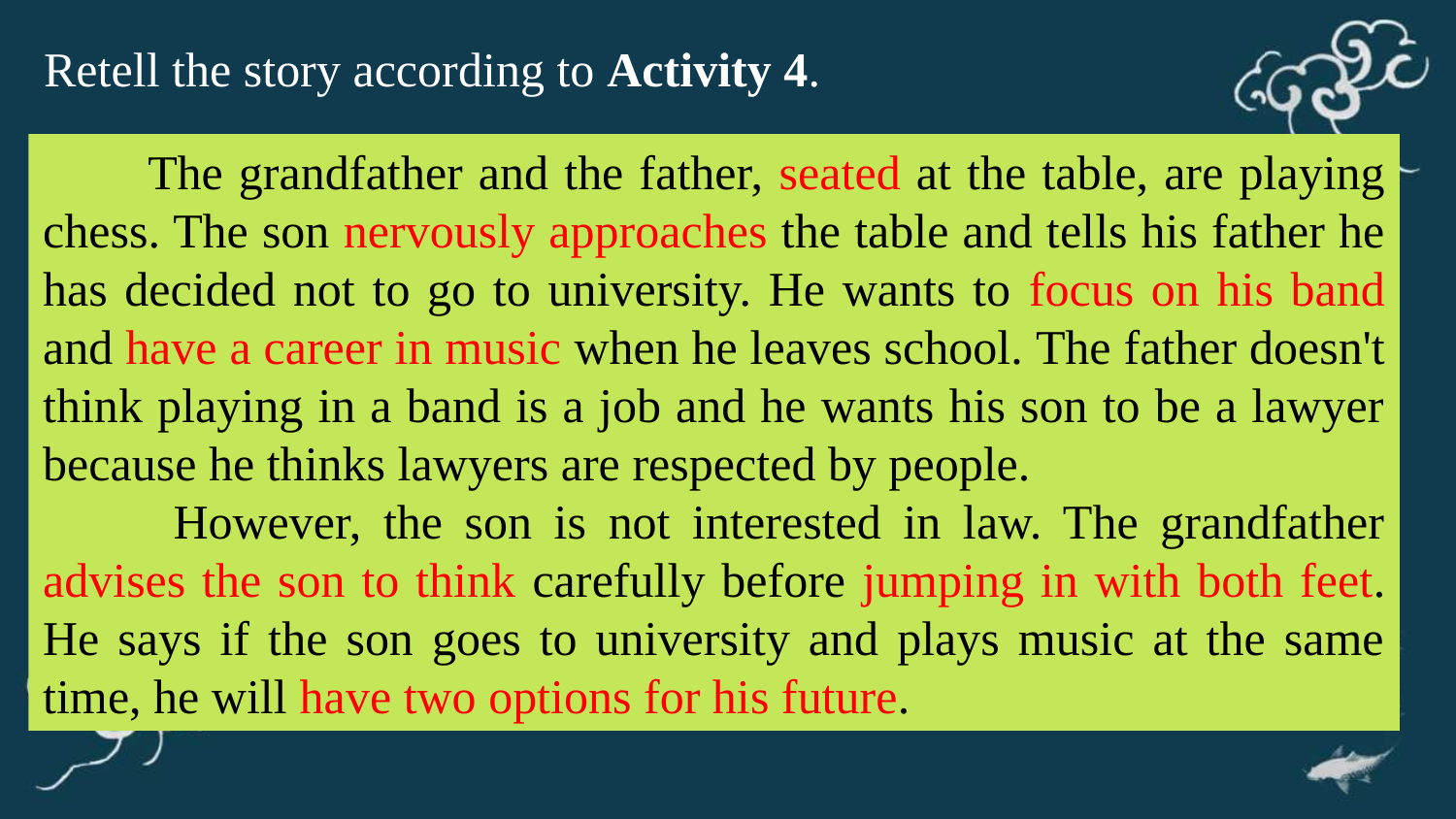

Retell the story according to Activity 4.
    The grandfather and the father, seated at the table, are playing chess. The son nervously approaches the table and tells his father he has decided not to go to university. He wants to focus on his band and have a career in music when he leaves school. The father doesn't think playing in a band is a job and he wants his son to be a lawyer because he thinks lawyers are respected by people.
    However, the son is not interested in law. The grandfather advises the son to think carefully before jumping in with both feet. He says if the son goes to university and plays music at the same time, he will have two options for his future.